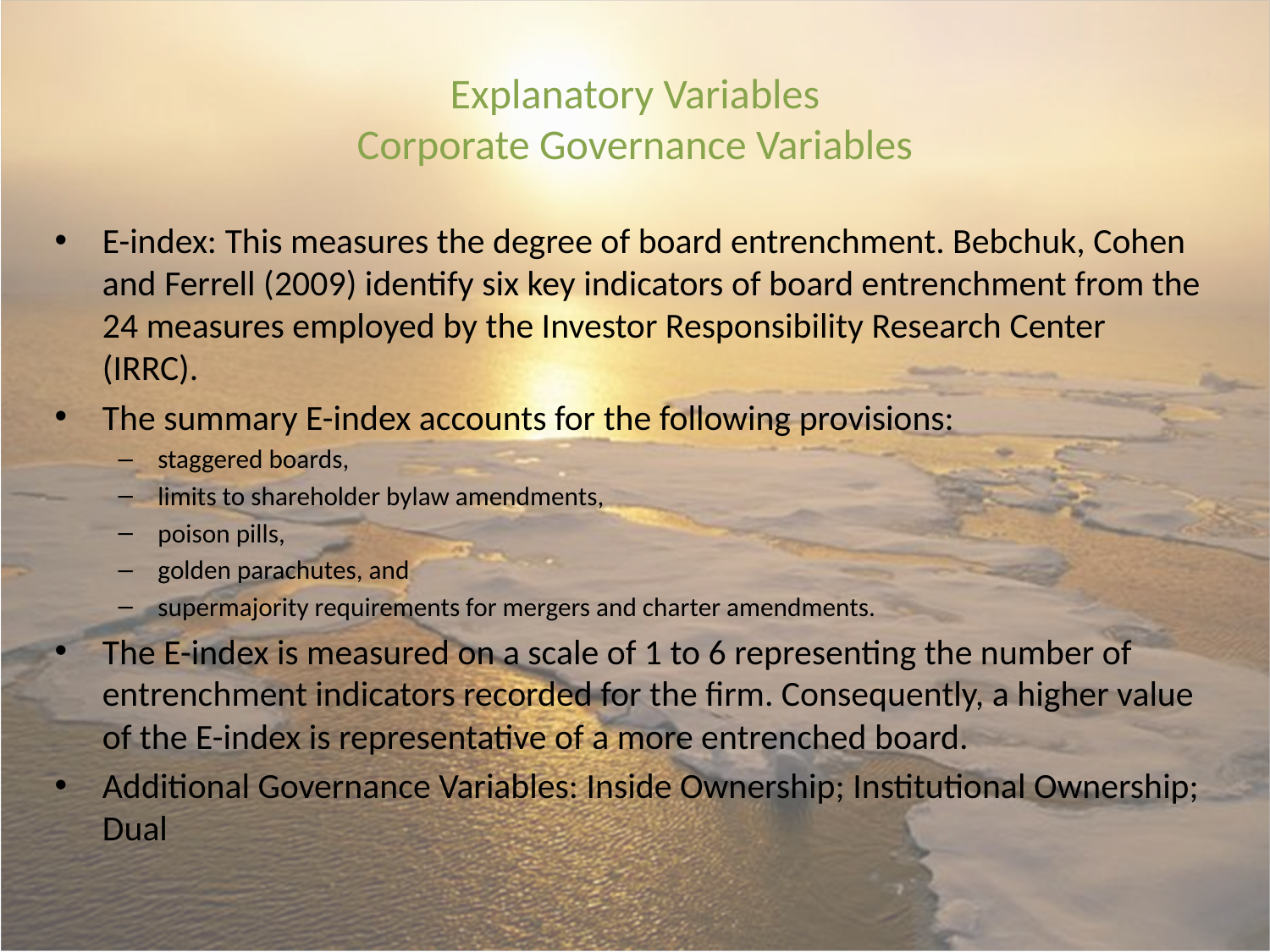

# Explanatory Variables Corporate Governance Variables
E-index: This measures the degree of board entrenchment. Bebchuk, Cohen and Ferrell (2009) identify six key indicators of board entrenchment from the 24 measures employed by the Investor Responsibility Research Center (IRRC).
The summary E-index accounts for the following provisions:
staggered boards,
limits to shareholder bylaw amendments,
poison pills,
golden parachutes, and
supermajority requirements for mergers and charter amendments.
The E-index is measured on a scale of 1 to 6 representing the number of entrenchment indicators recorded for the firm. Consequently, a higher value of the E-index is representative of a more entrenched board.
Additional Governance Variables: Inside Ownership; Institutional Ownership; Dual